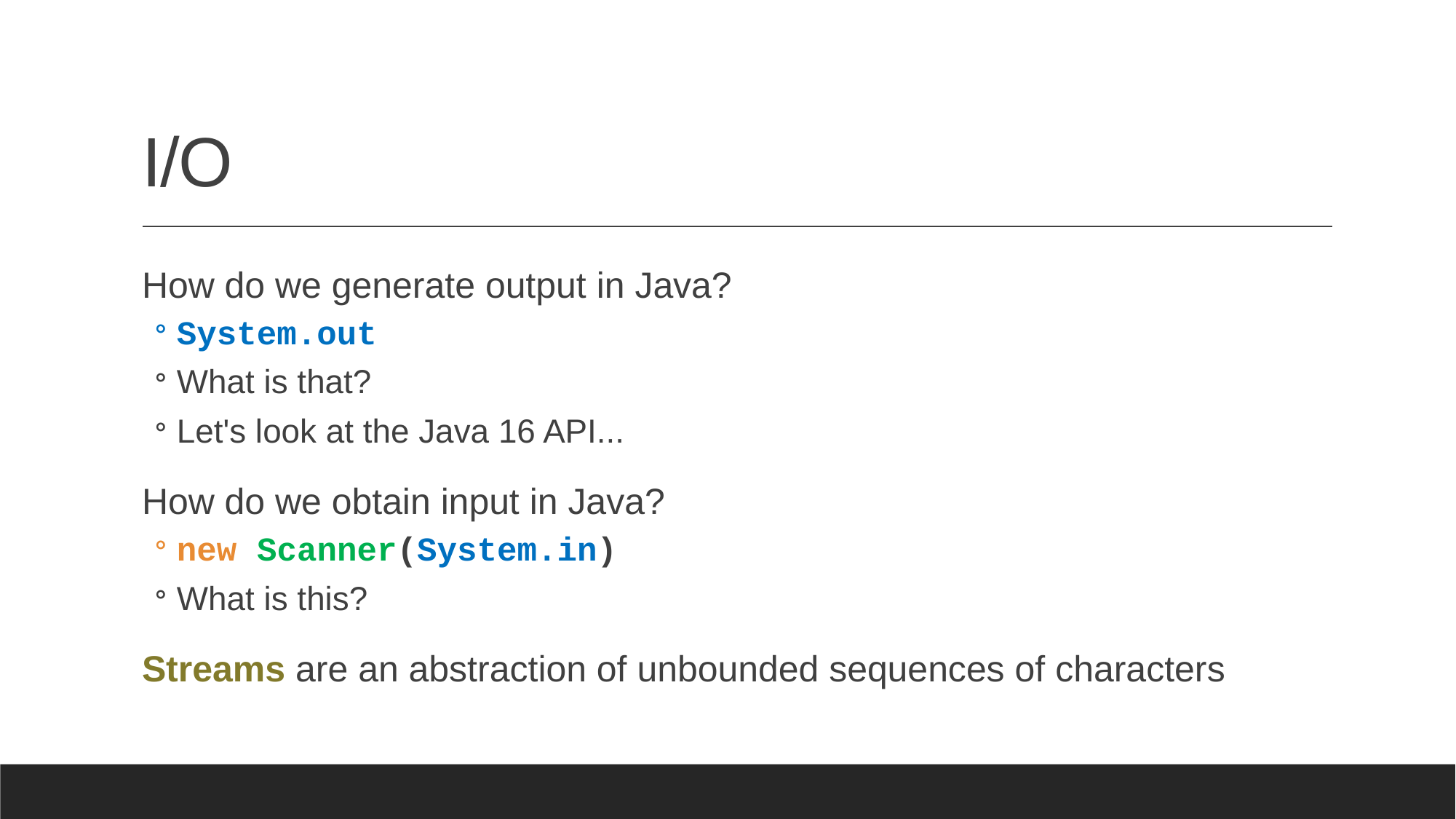

# I/O
How do we generate output in Java?
System.out
What is that?
Let's look at the Java 16 API...
How do we obtain input in Java?
new Scanner(System.in)
What is this?
Streams are an abstraction of unbounded sequences of characters